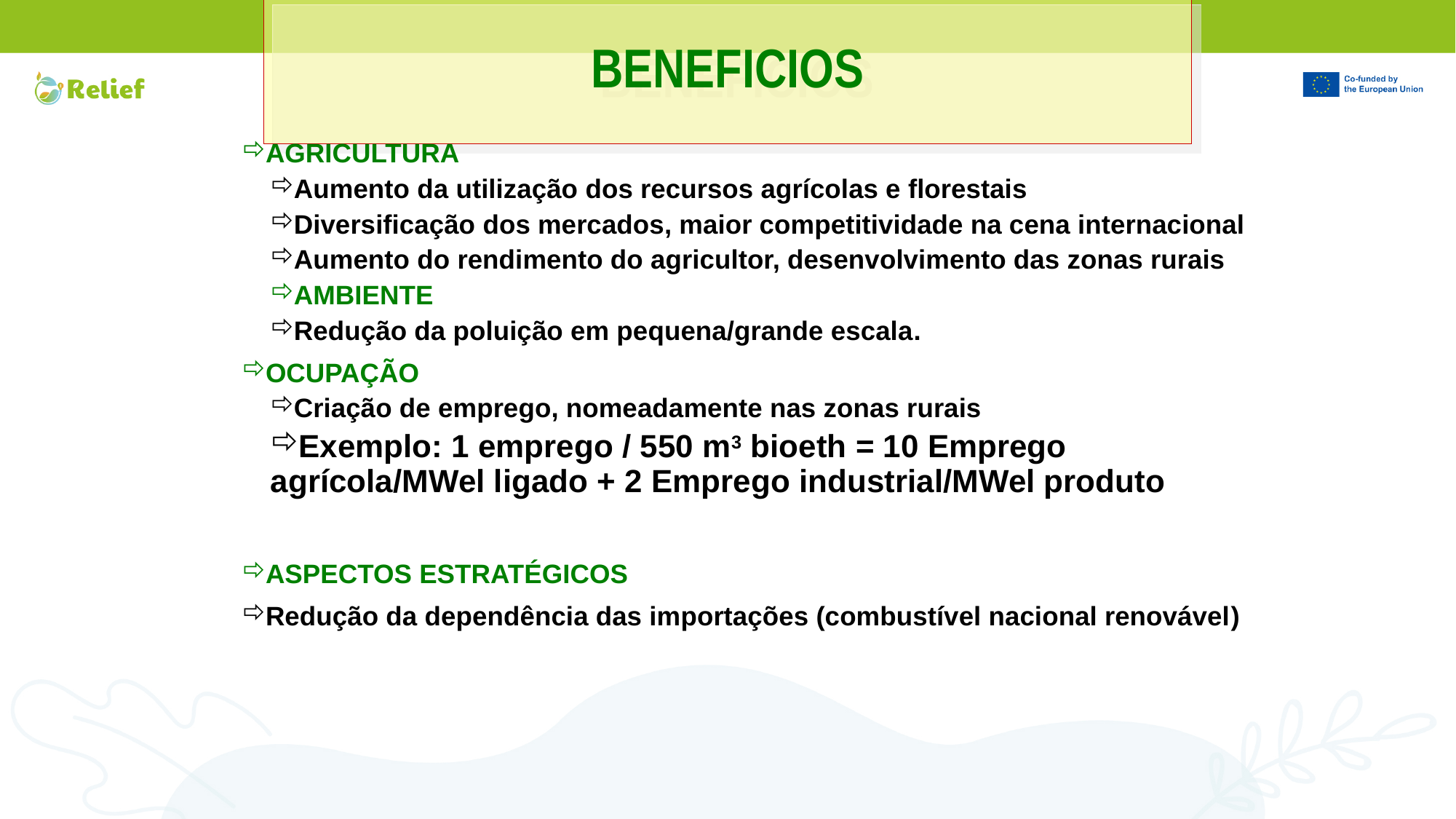

# BENEFICIOS
AGRICULTURA
Aumento da utilização dos recursos agrícolas e florestais
Diversificação dos mercados, maior competitividade na cena internacional
Aumento do rendimento do agricultor, desenvolvimento das zonas rurais
AMBIENTE
Redução da poluição em pequena/grande escala.
OCUPAÇÃO
Criação de emprego, nomeadamente nas zonas rurais
Exemplo: 1 emprego / 550 m3 bioeth = 10 Emprego agrícola/MWel ligado + 2 Emprego industrial/MWel produto

ASPECTOS ESTRATÉGICOS
Redução da dependência das importações (combustível nacional renovável)